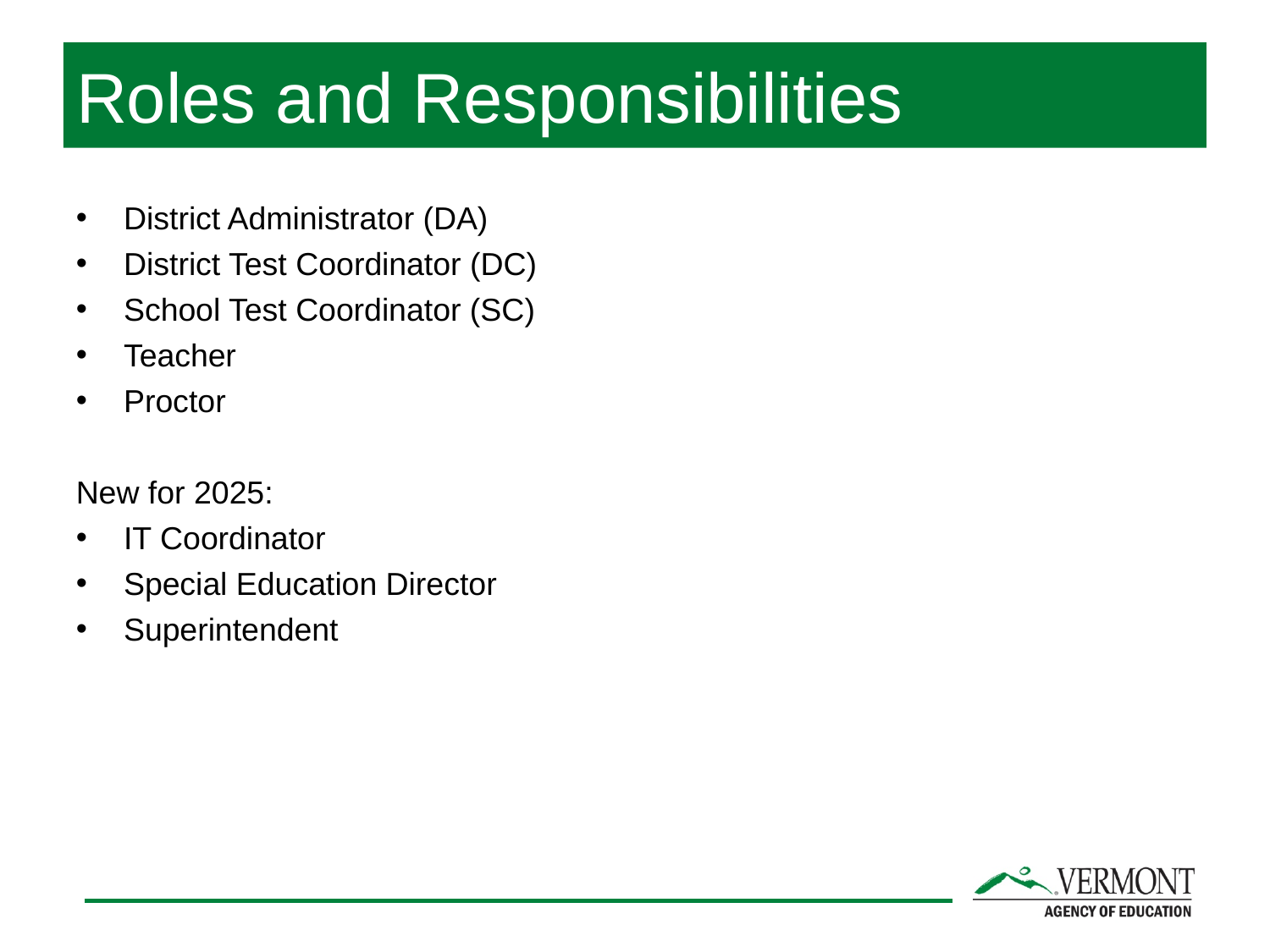

Roles and Responsibilities
District Administrator (DA)
District Test Coordinator (DC)
School Test Coordinator (SC)
Teacher
Proctor

New for 2025:
IT Coordinator
Special Education Director
Superintendent